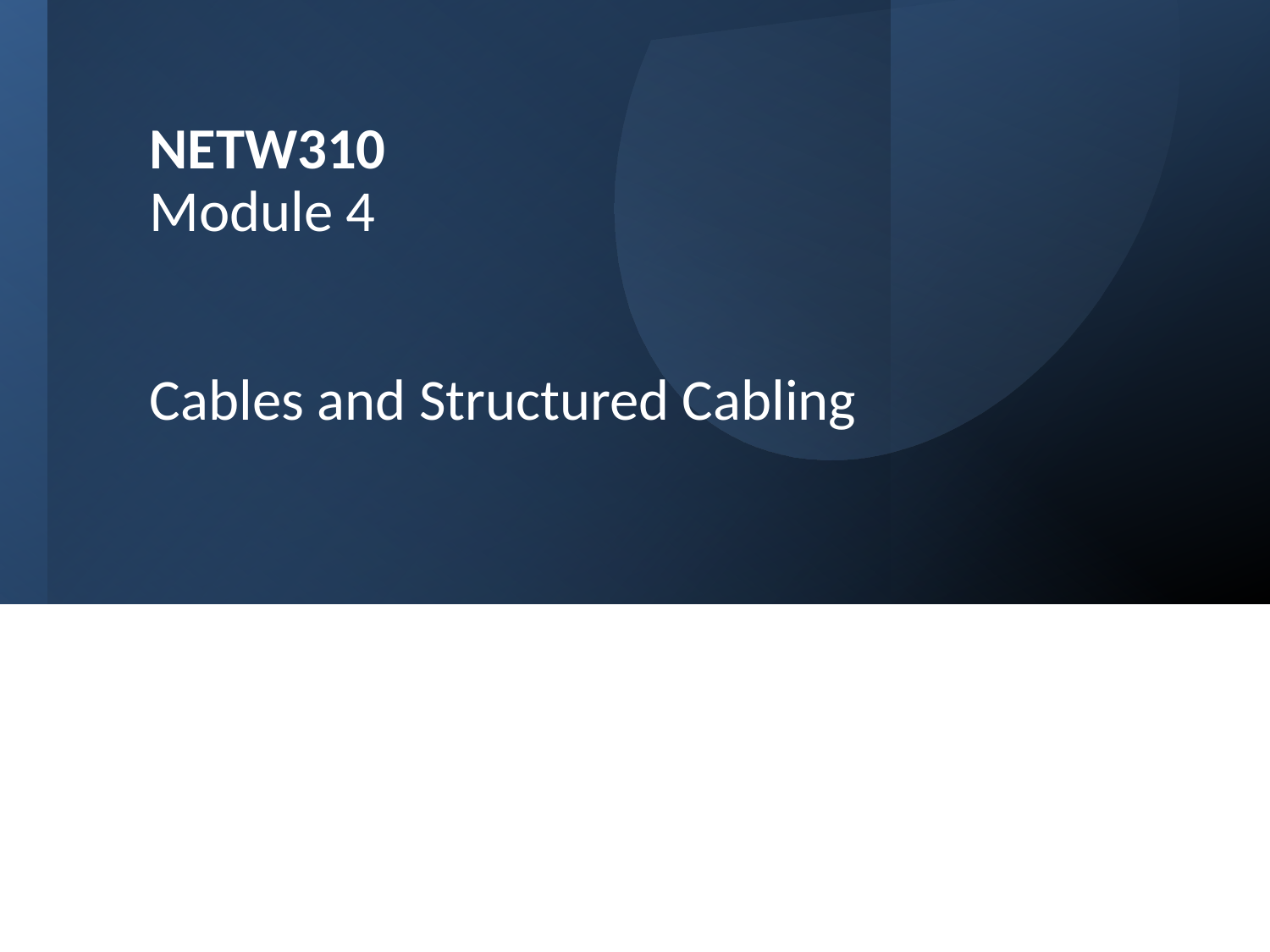

# NETW310 Module 4 Cables and Structured Cabling